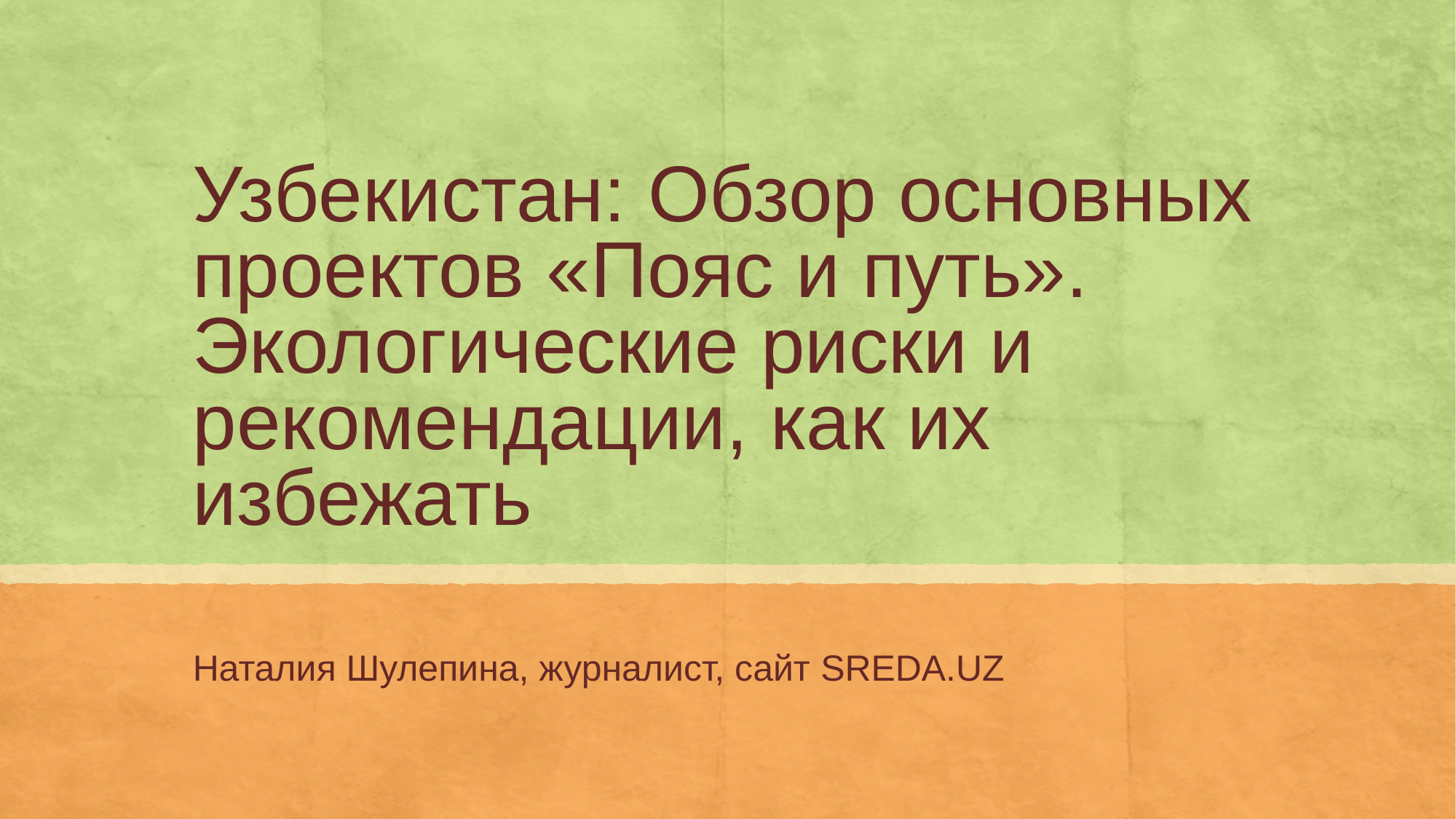

# Узбекистан: Обзор основных проектов «Пояс и путь». Экологические риски и рекомендации, как их избежать

Наталия Шулепина, журналист, сайт SREDA.UZ